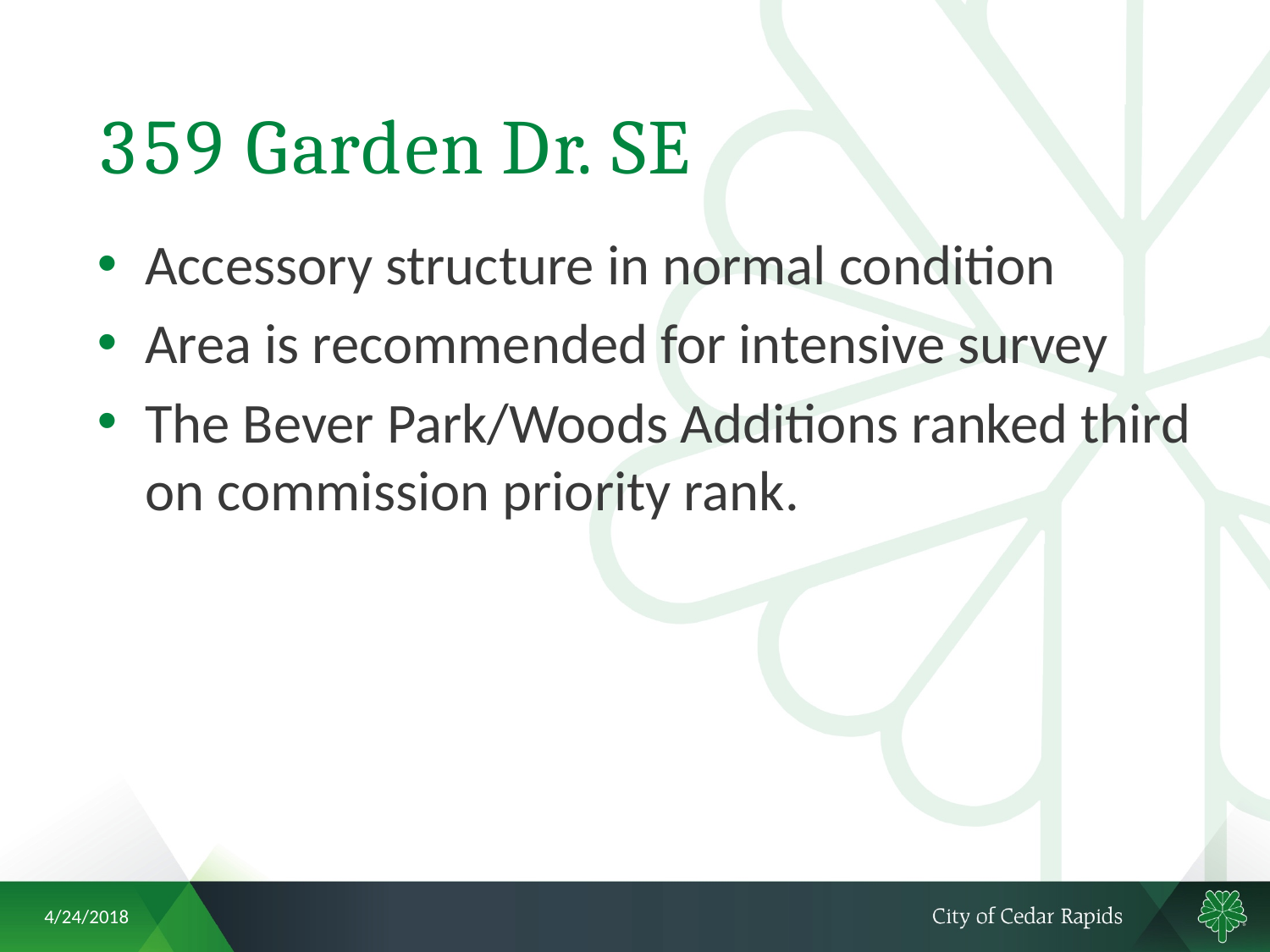

# 359 Garden Dr. SE
Accessory structure in normal condition
Area is recommended for intensive survey
The Bever Park/Woods Additions ranked third on commission priority rank.

4/24/2018